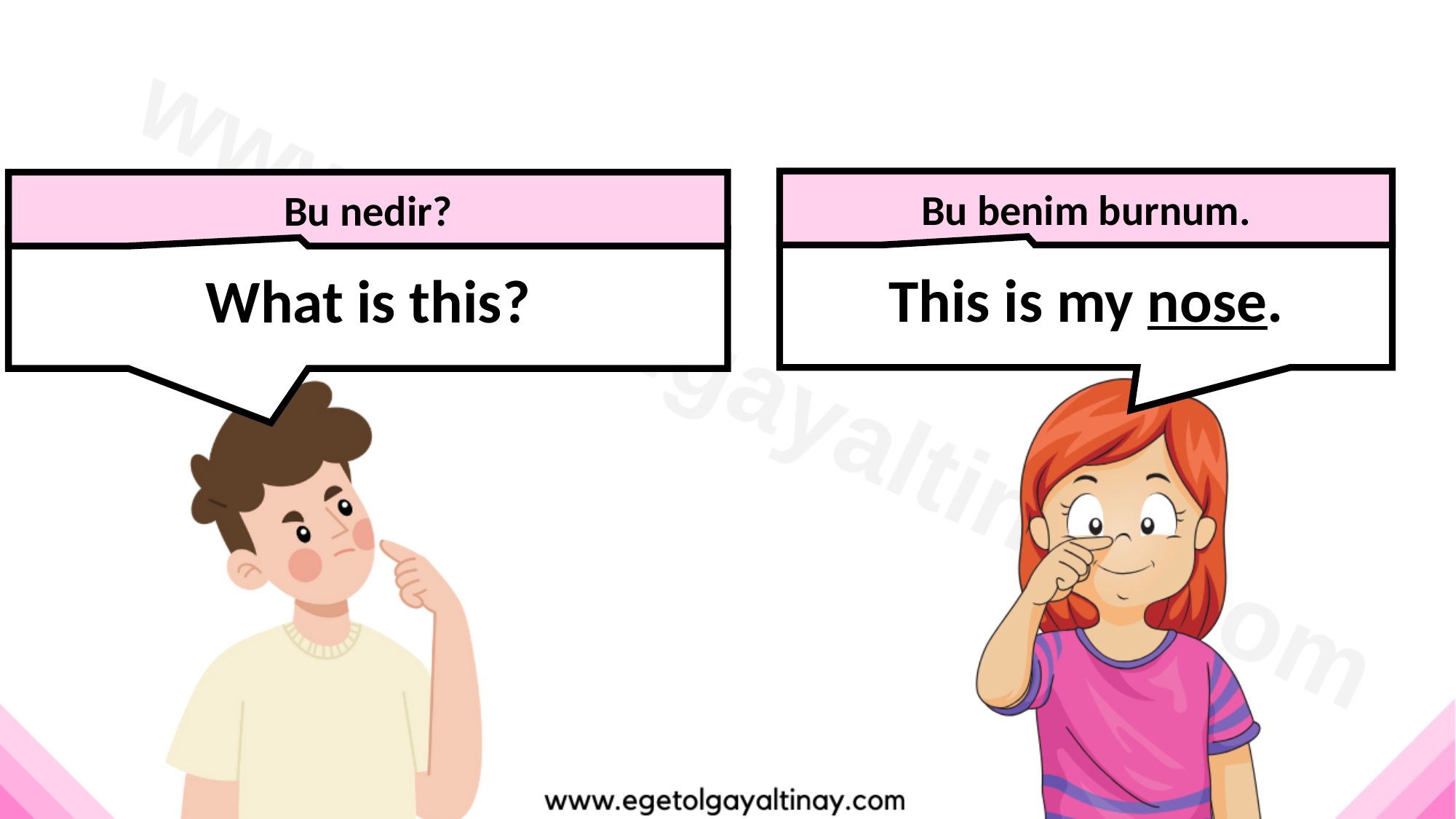

Bu benim burnum.
Bu nedir?
This is my nose.
What is this?